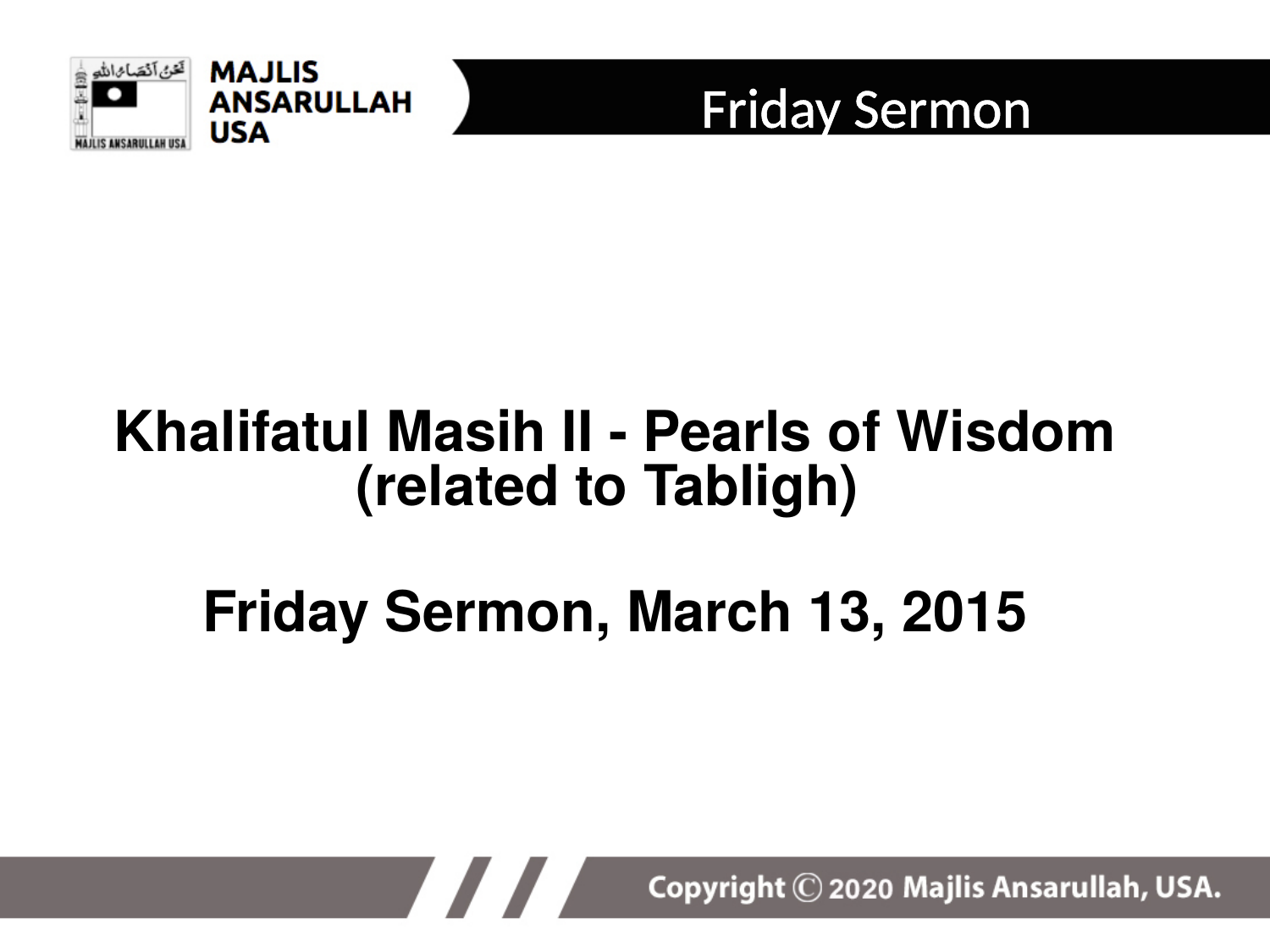

Friday Sermon
# Khalifatul Masih II - Pearls of Wisdom (related to Tabligh)

Friday Sermon, March 13, 2015